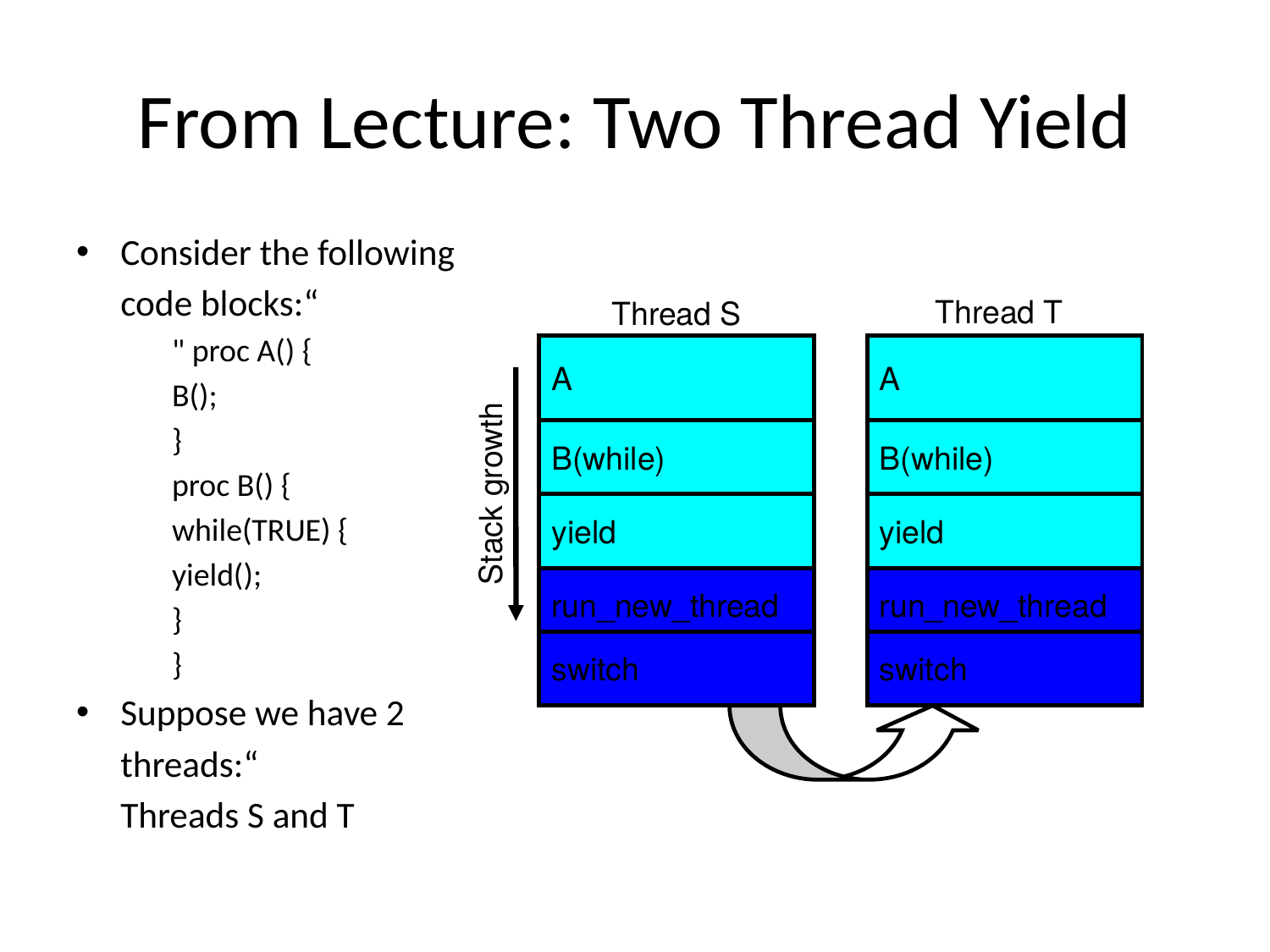

# From Lecture: Two Thread Yield
Consider the following
	code blocks:“
	" proc A() {
	B();
	}
	proc B() {
	while(TRUE) {
	yield();
	}
	}
Suppose we have 2
	threads:“
	Threads S and T
Thread T
A
B(while)
yield
run_new_thread
switch
Thread S
A

Stack growth
B(while)
yield
run_new_thread
switch